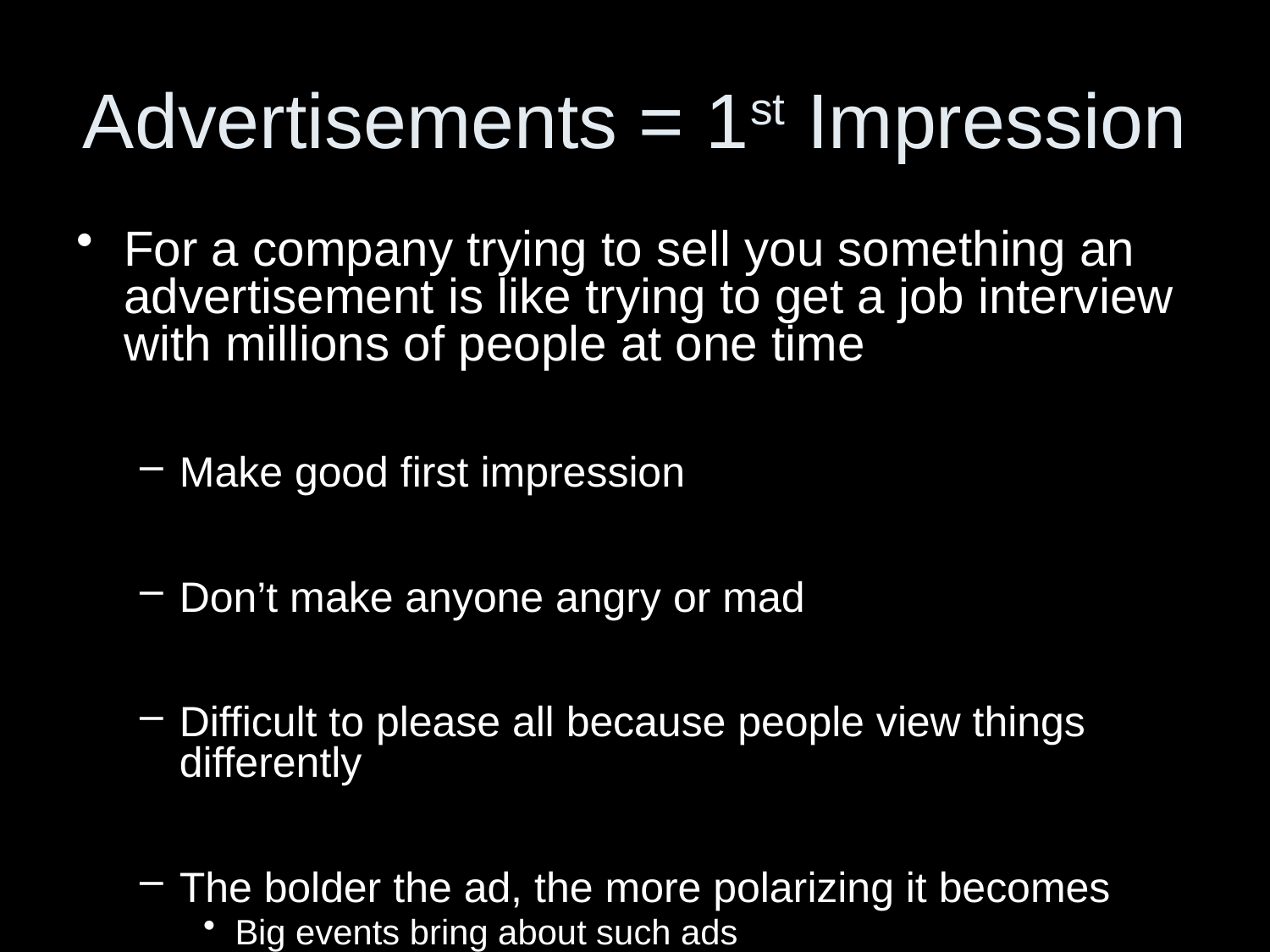

# Advertisements = 1st Impression
For a company trying to sell you something an advertisement is like trying to get a job interview with millions of people at one time

Make good first impression

Don’t make anyone angry or mad

Difficult to please all because people view things differently

The bolder the ad, the more polarizing it becomes
Big events bring about such ads
Examples: Olympics, Super Bowl, Oscars, etc..